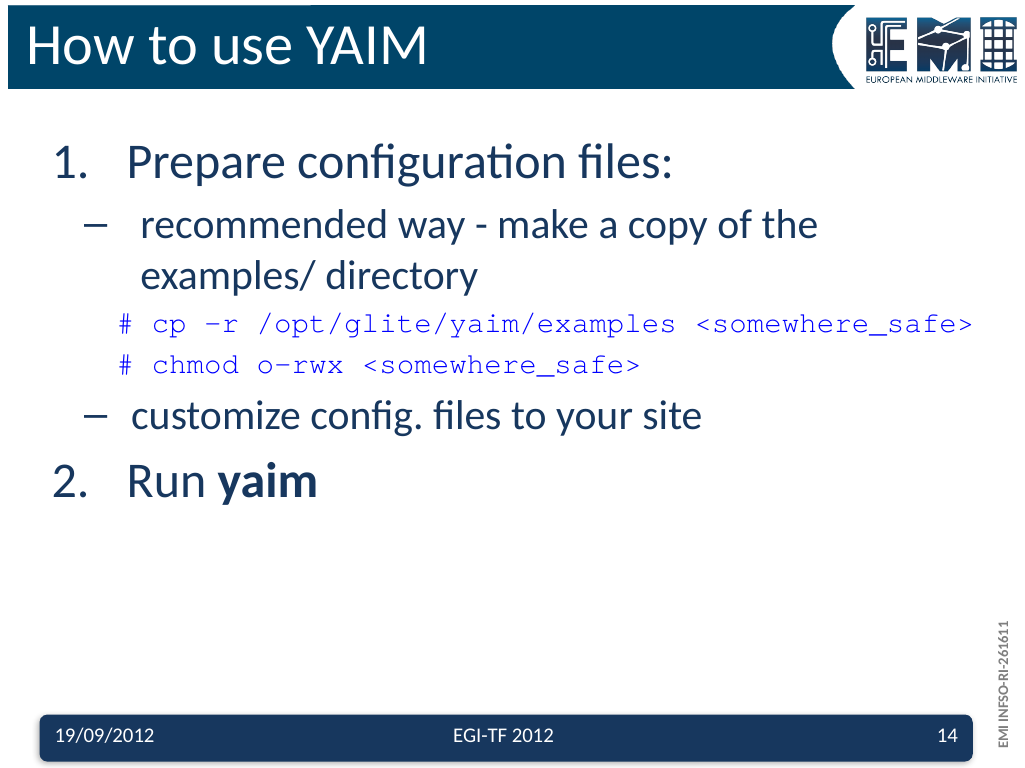

# How to use YAIM
Prepare configuration files:
recommended way - make a copy of the examples/ directory
# cp –r /opt/glite/yaim/examples <somewhere_safe>
# chmod o-rwx <somewhere_safe>
customize config. files to your site
Run yaim
19/09/2012

EGI-TF 2012
14